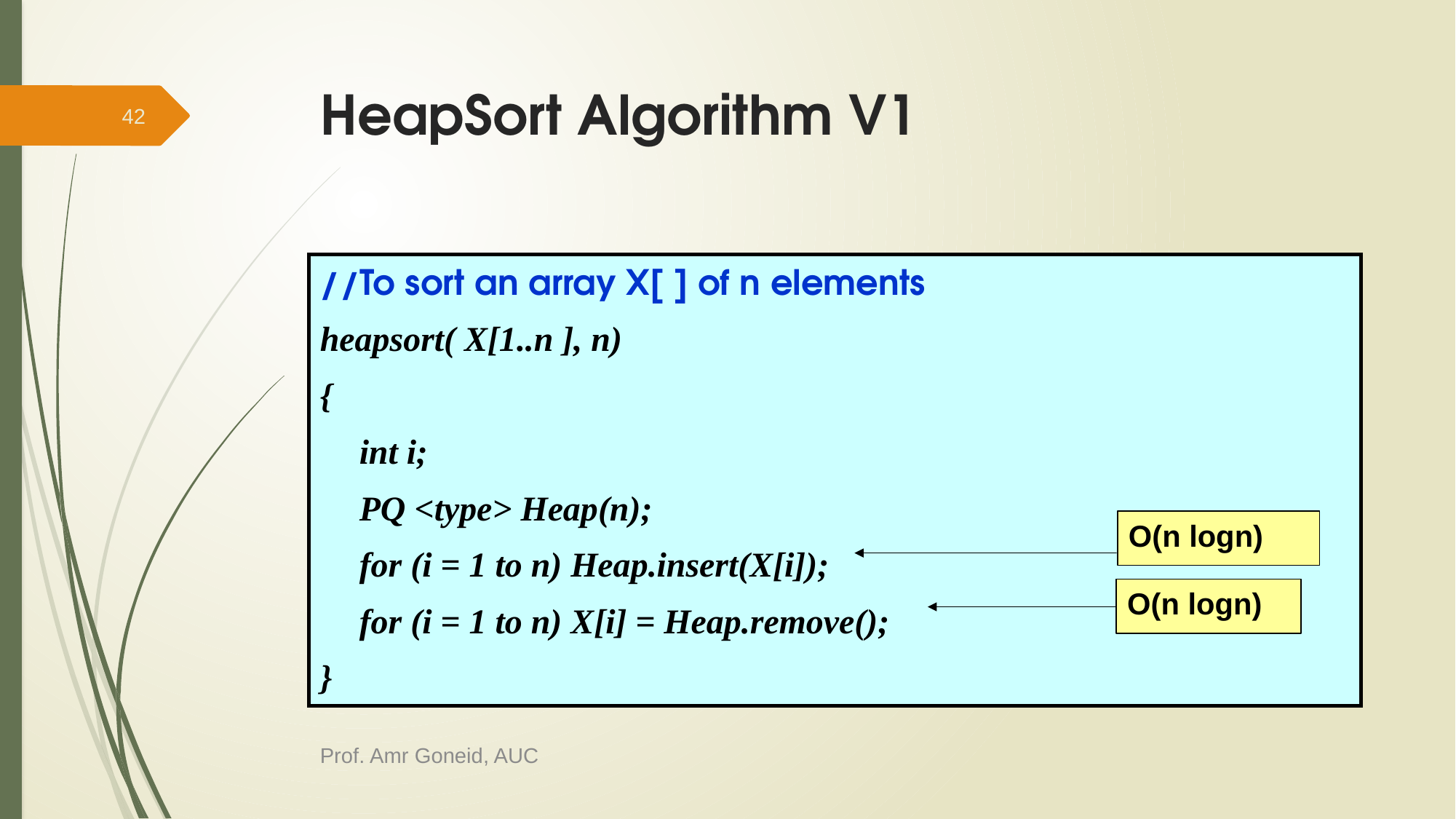

# HeapSort Algorithm V1
42
//To sort an array X[ ] of n elements
heapsort( X[1..n ], n)
{
	int i;
	PQ <type> Heap(n);
	for (i = 1 to n) Heap.insert(X[i]);
	for (i = 1 to n) X[i] = Heap.remove();
}

O(n logn)
O(n logn)
Prof. Amr Goneid, AUC